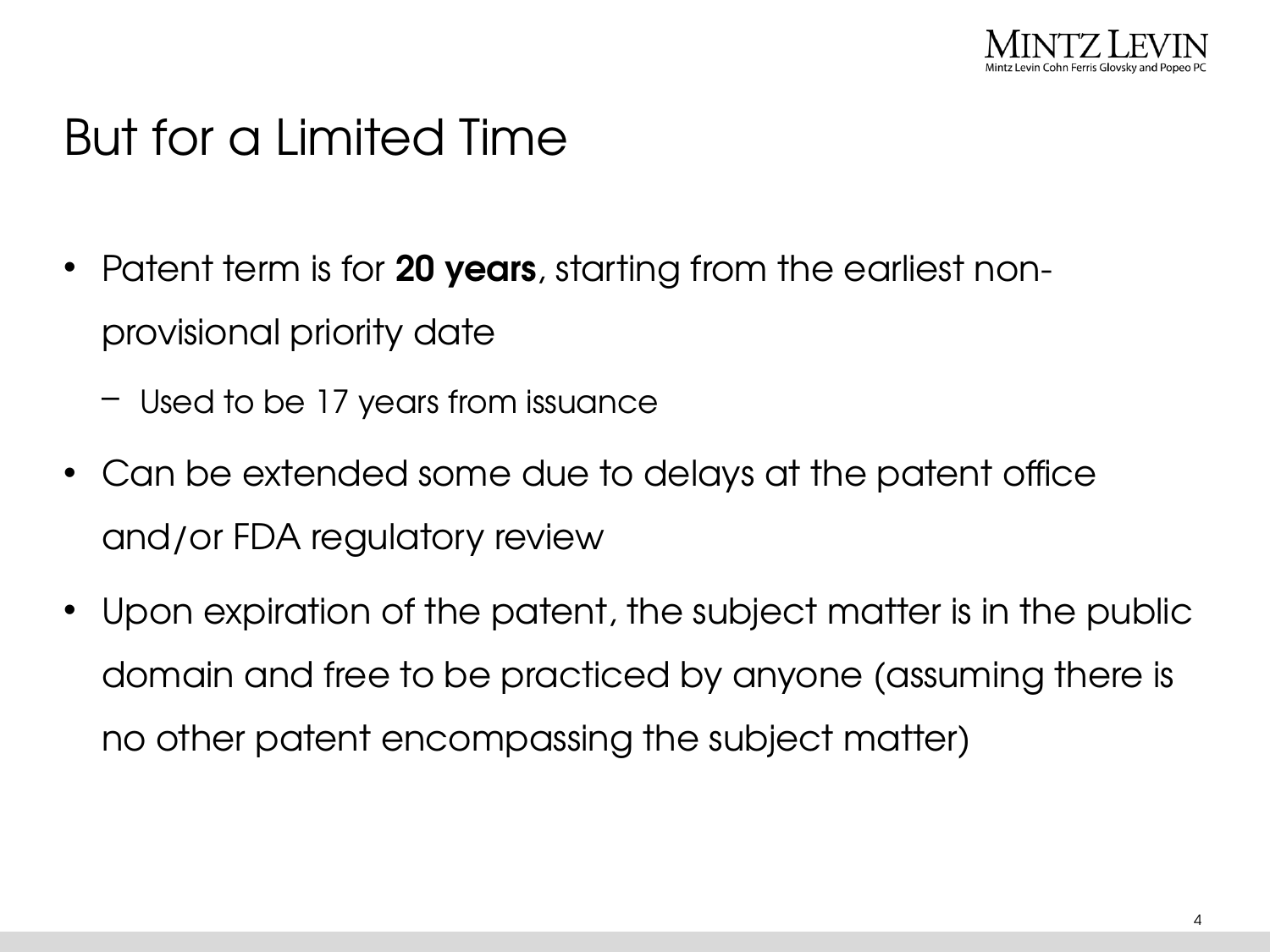

# But for a Limited Time
Patent term is for 20 years, starting from the earliest non-provisional priority date
Used to be 17 years from issuance
Can be extended some due to delays at the patent office and/or FDA regulatory review
Upon expiration of the patent, the subject matter is in the public domain and free to be practiced by anyone (assuming there is no other patent encompassing the subject matter)
4